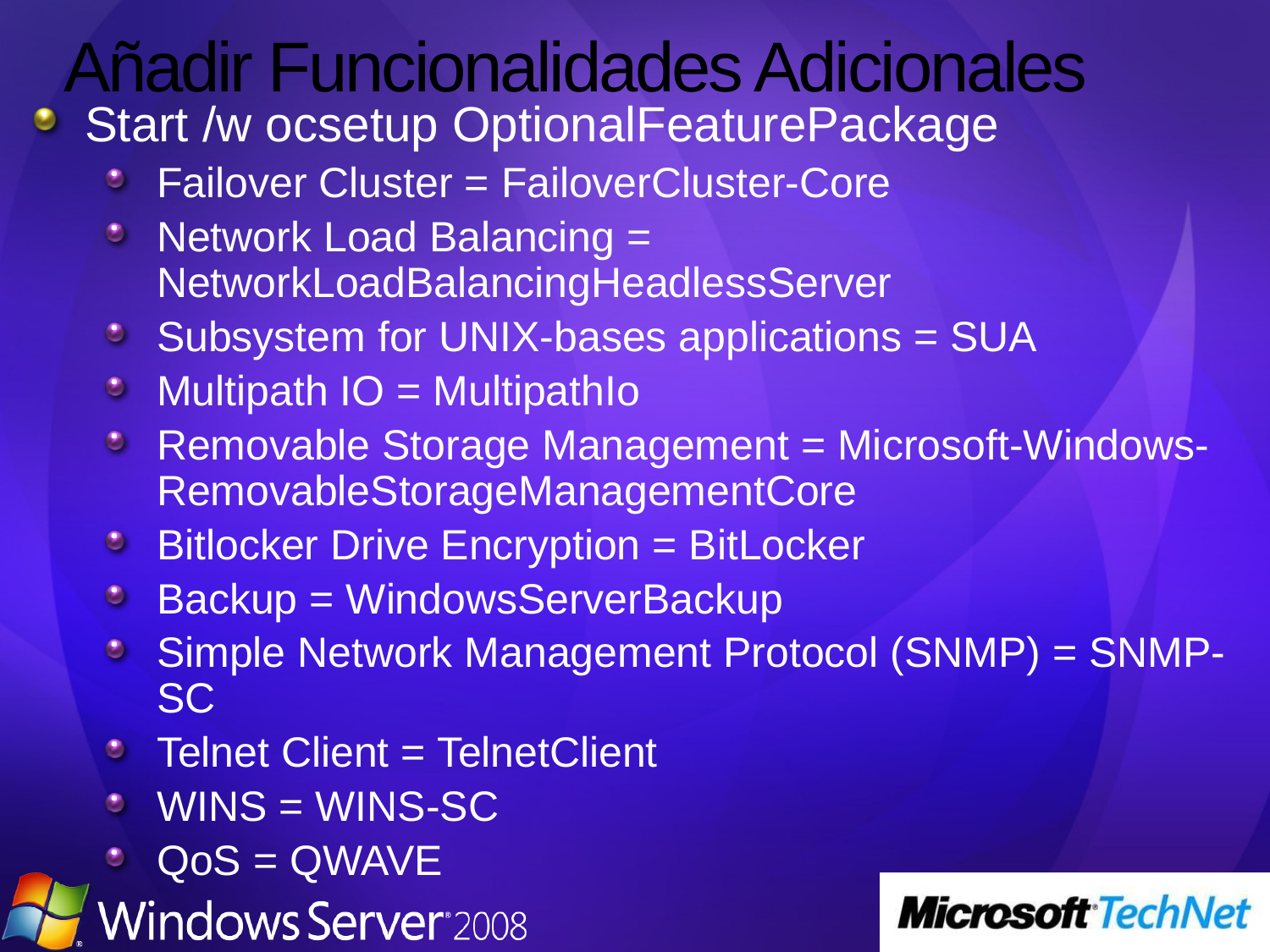

# Añadir Funcionalidades Adicionales
Start /w ocsetup OptionalFeaturePackage
Failover Cluster = FailoverCluster-Core
Network Load Balancing = NetworkLoadBalancingHeadlessServer
Subsystem for UNIX-bases applications = SUA
Multipath IO = MultipathIo
Removable Storage Management = Microsoft-Windows-RemovableStorageManagementCore
Bitlocker Drive Encryption = BitLocker
Backup = WindowsServerBackup
Simple Network Management Protocol (SNMP) = SNMP-SC
Telnet Client = TelnetClient
WINS = WINS-SC
QoS = QWAVE